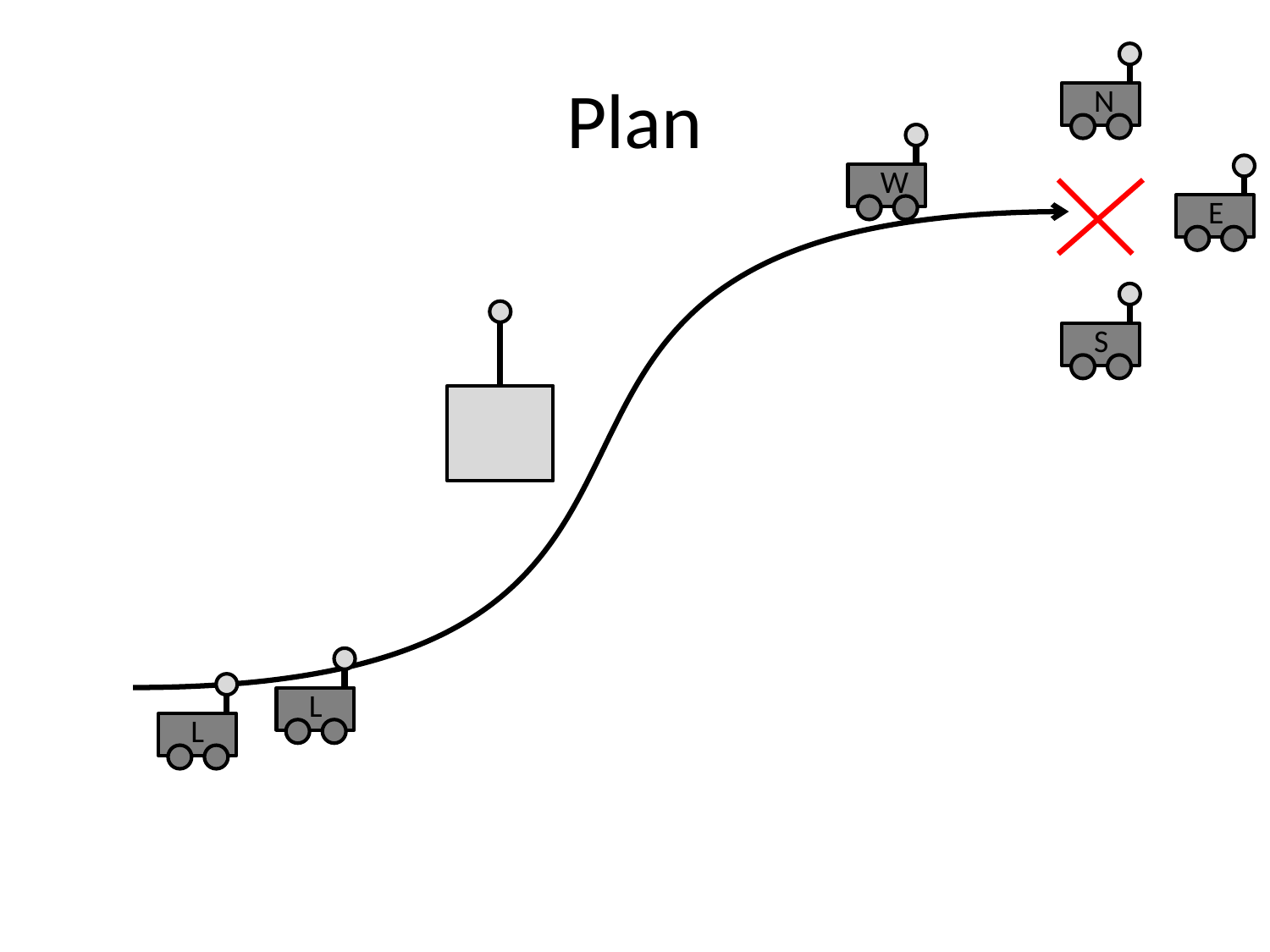

# Plan

N

W

E

S

L

L